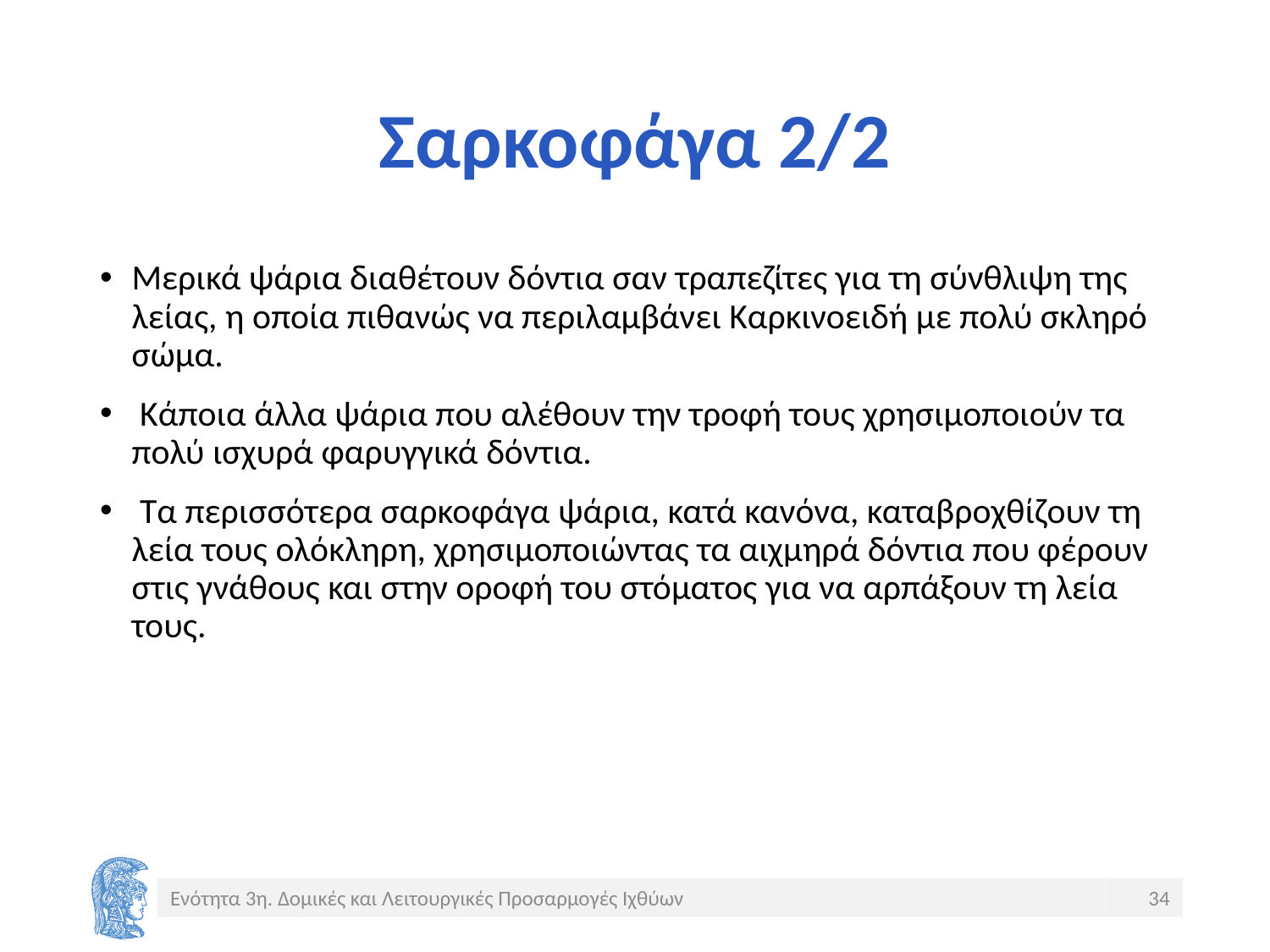

# Σαρκοφάγα 2/2
Μερικά ψάρια διαθέτουν δόντια σαν τραπεζίτες για τη σύνθλιψη της λείας, η οποία πιθανώς να περιλαμβάνει Καρκινοειδή με πολύ σκληρό σώμα.
 Κάποια άλλα ψάρια που αλέθουν την τροφή τους χρησιμοποιούν τα πολύ ισχυρά φαρυγγικά δόντια.
 Τα περισσότερα σαρκοφάγα ψάρια, κατά κανόνα, καταβροχθίζουν τη λεία τους ολόκληρη, χρησιμοποιώντας τα αιχμηρά δόντια που φέρουν στις γνάθους και στην οροφή του στόματος για να αρπάξουν τη λεία τους.
Ενότητα 3η. Δομικές και Λειτουργικές Προσαρμογές Ιχθύων
34